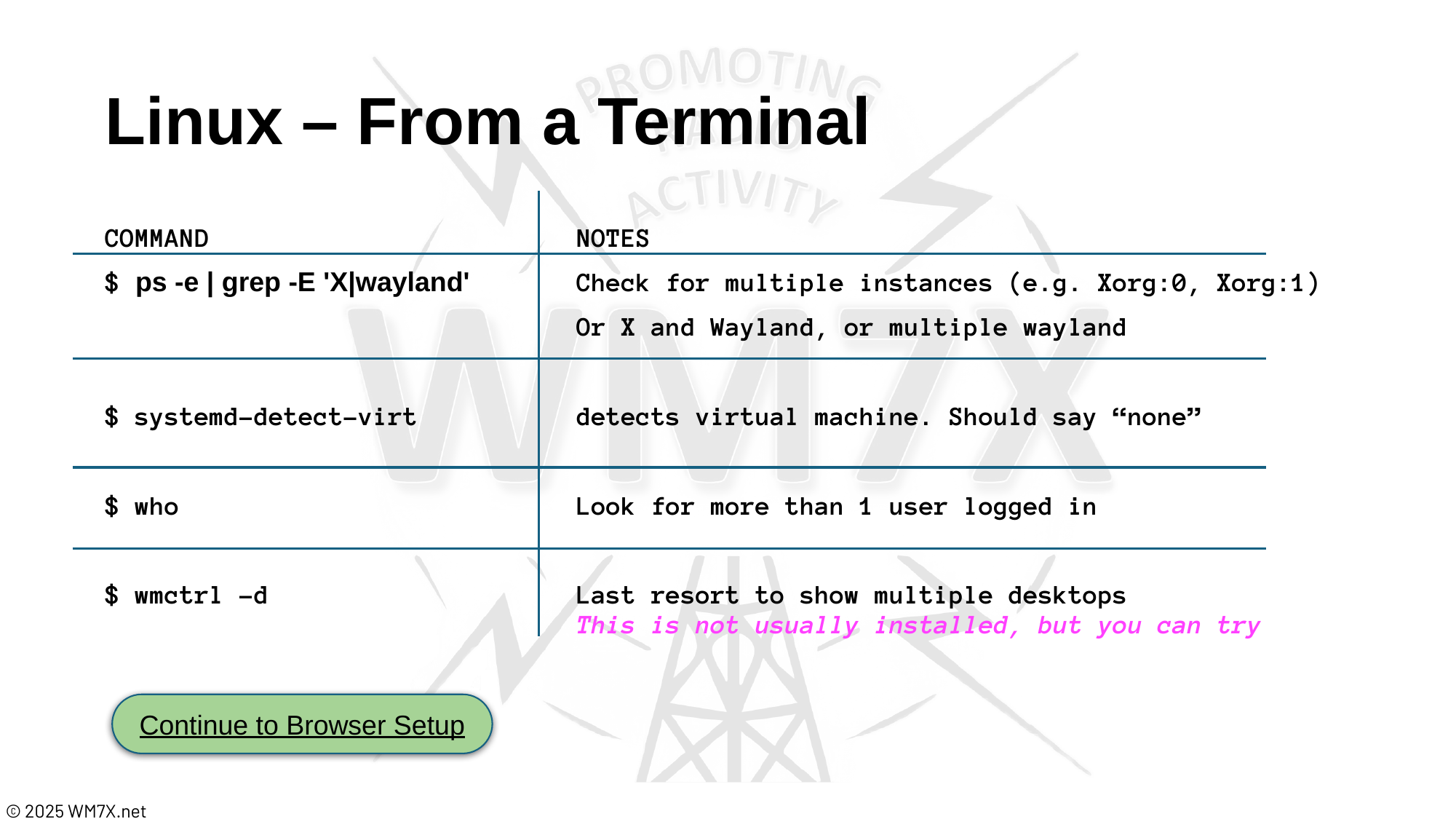

# Linux – From a Terminal
COMMAND
$ ps -e | grep -E 'X|wayland'

$ systemd-detect-virt

$ who

$ wmctrl -d
NOTES
Check for multiple instances (e.g. Xorg:0, Xorg:1)
Or X and Wayland, or multiple wayland

detects virtual machine. Should say “none”

Look for more than 1 user logged in

Last resort to show multiple desktops
This is not usually installed, but you can try
Continue to Browser Setup